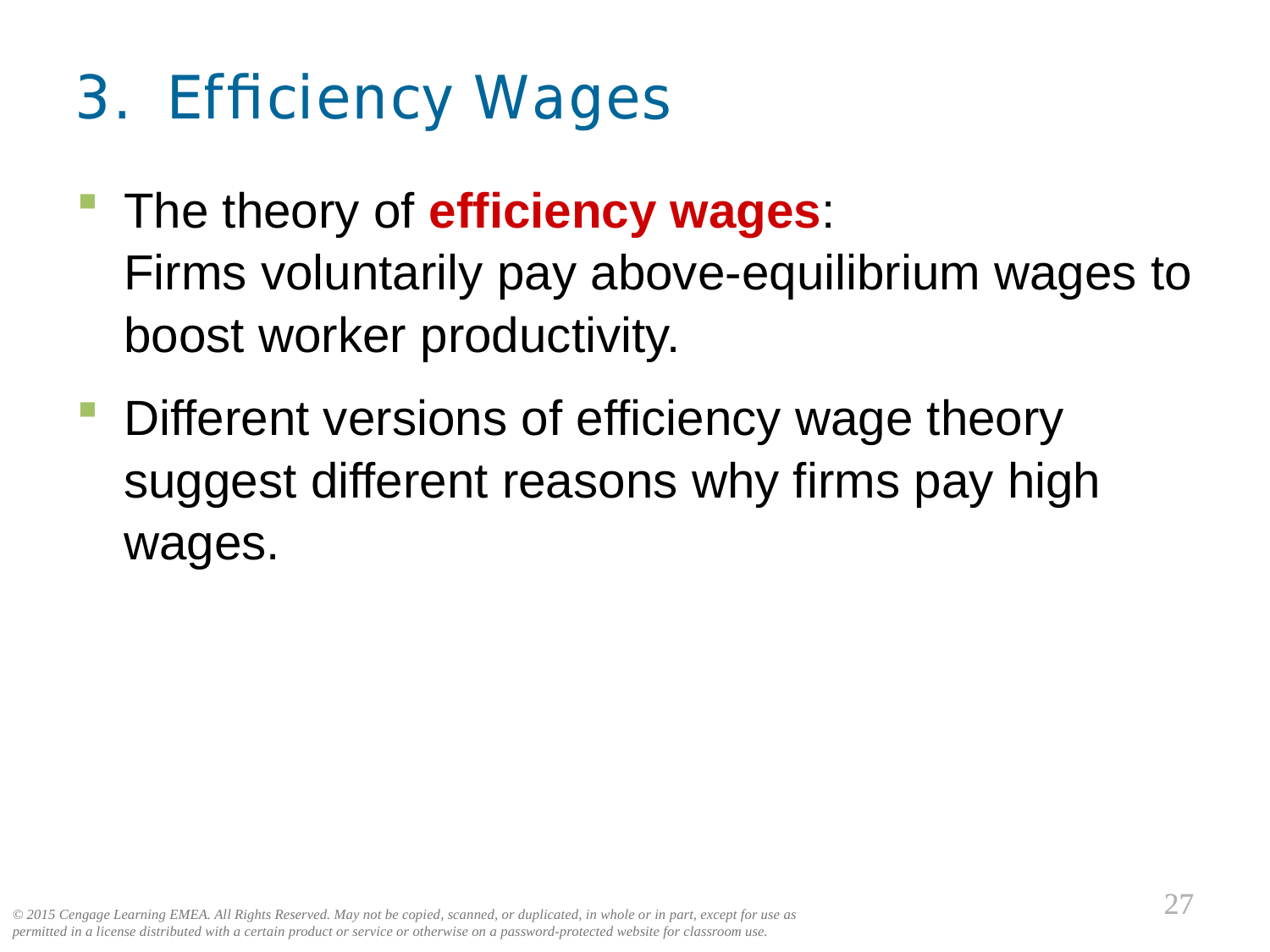

# 3.  Efficiency Wages
0
The theory of efficiency wages:
Firms voluntarily pay above-equilibrium wages to boost worker productivity.
Different versions of efficiency wage theory suggest different reasons why firms pay high wages.